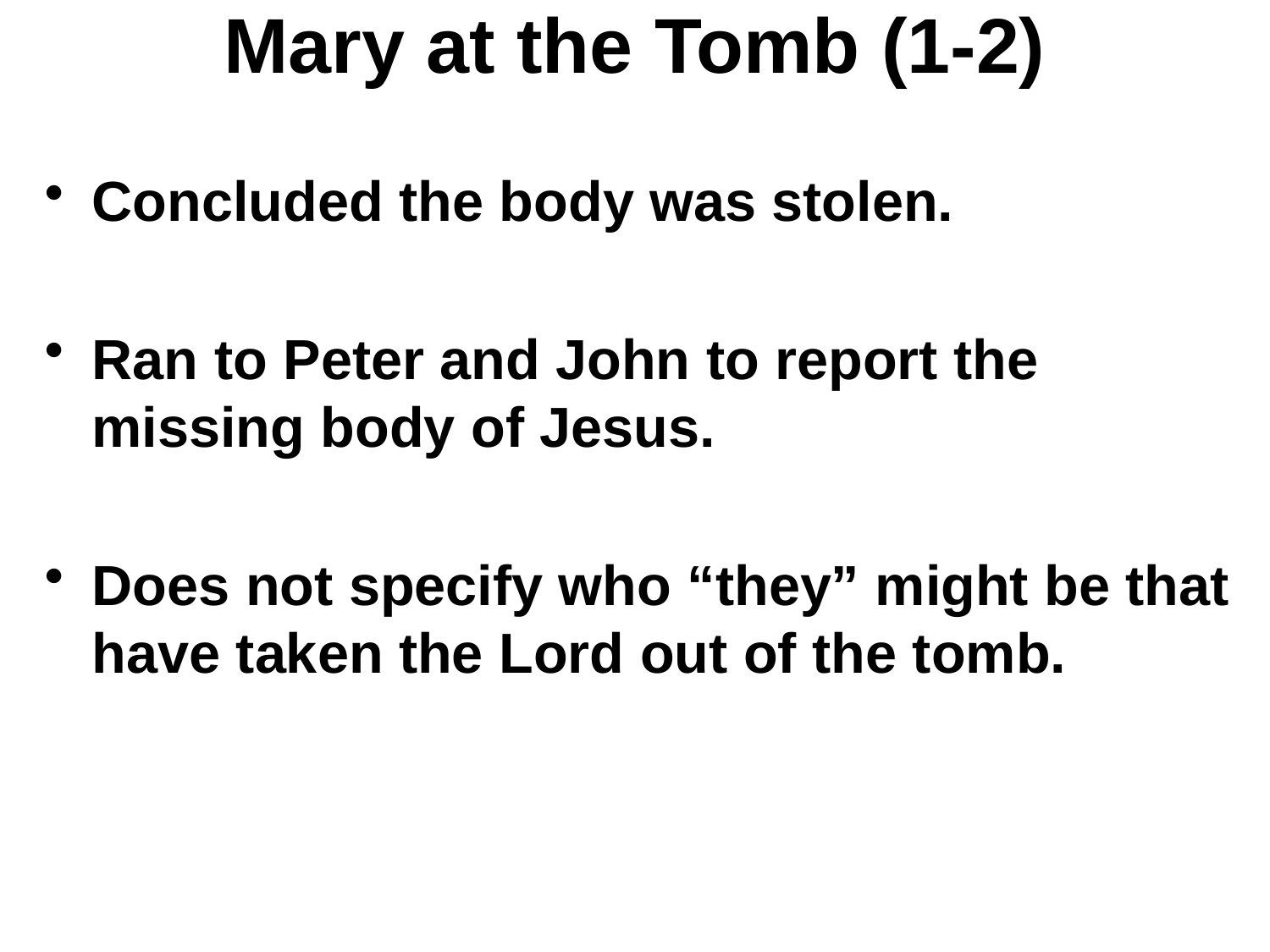

# Mary at the Tomb (1-2)
Concluded the body was stolen.

Ran to Peter and John to report the missing body of Jesus.

Does not specify who “they” might be that have taken the Lord out of the tomb.